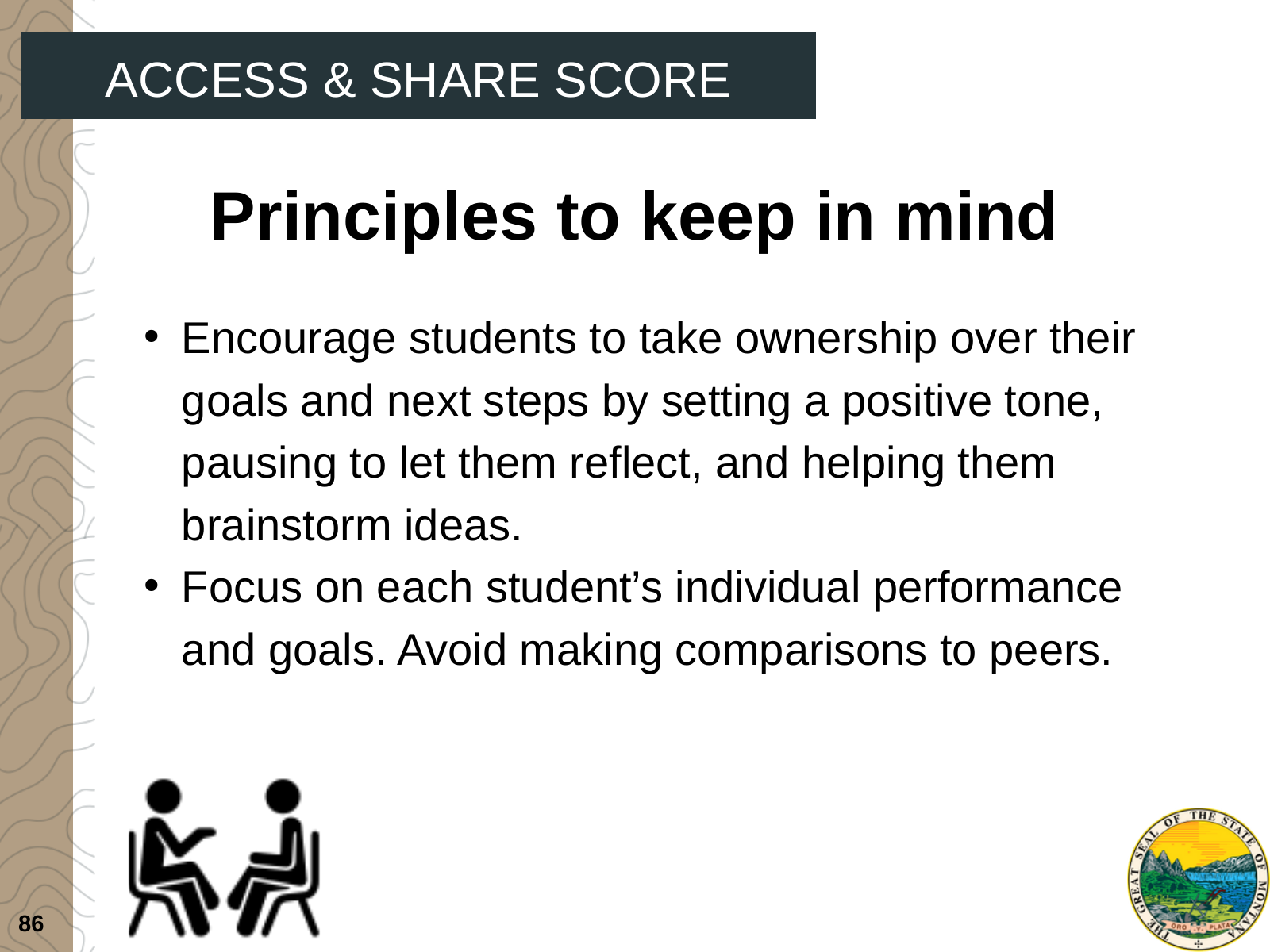

ACCESS & SHARE SCORE REPORTS

Principles to keep in mind
Encourage students to take ownership over their goals and next steps by setting a positive tone, pausing to let them reflect, and helping them brainstorm ideas.
Focus on each student’s individual performance and goals. Avoid making comparisons to peers.

86